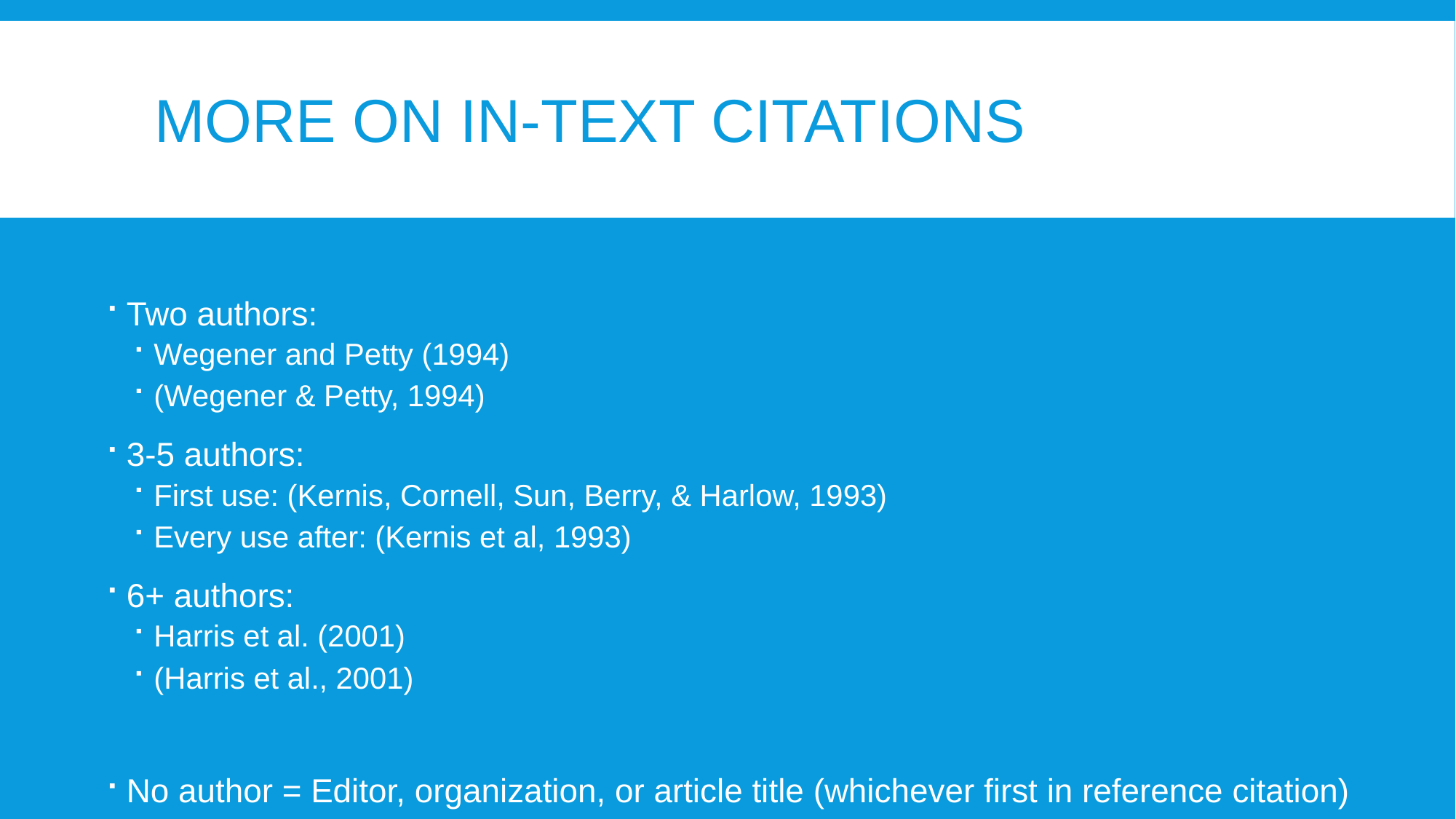

# More on in-text citations
Two authors:
Wegener and Petty (1994)
(Wegener & Petty, 1994)
3-5 authors:
First use: (Kernis, Cornell, Sun, Berry, & Harlow, 1993)
Every use after: (Kernis et al, 1993)
6+ authors:
Harris et al. (2001)
(Harris et al., 2001)

No author = Editor, organization, or article title (whichever first in reference citation)